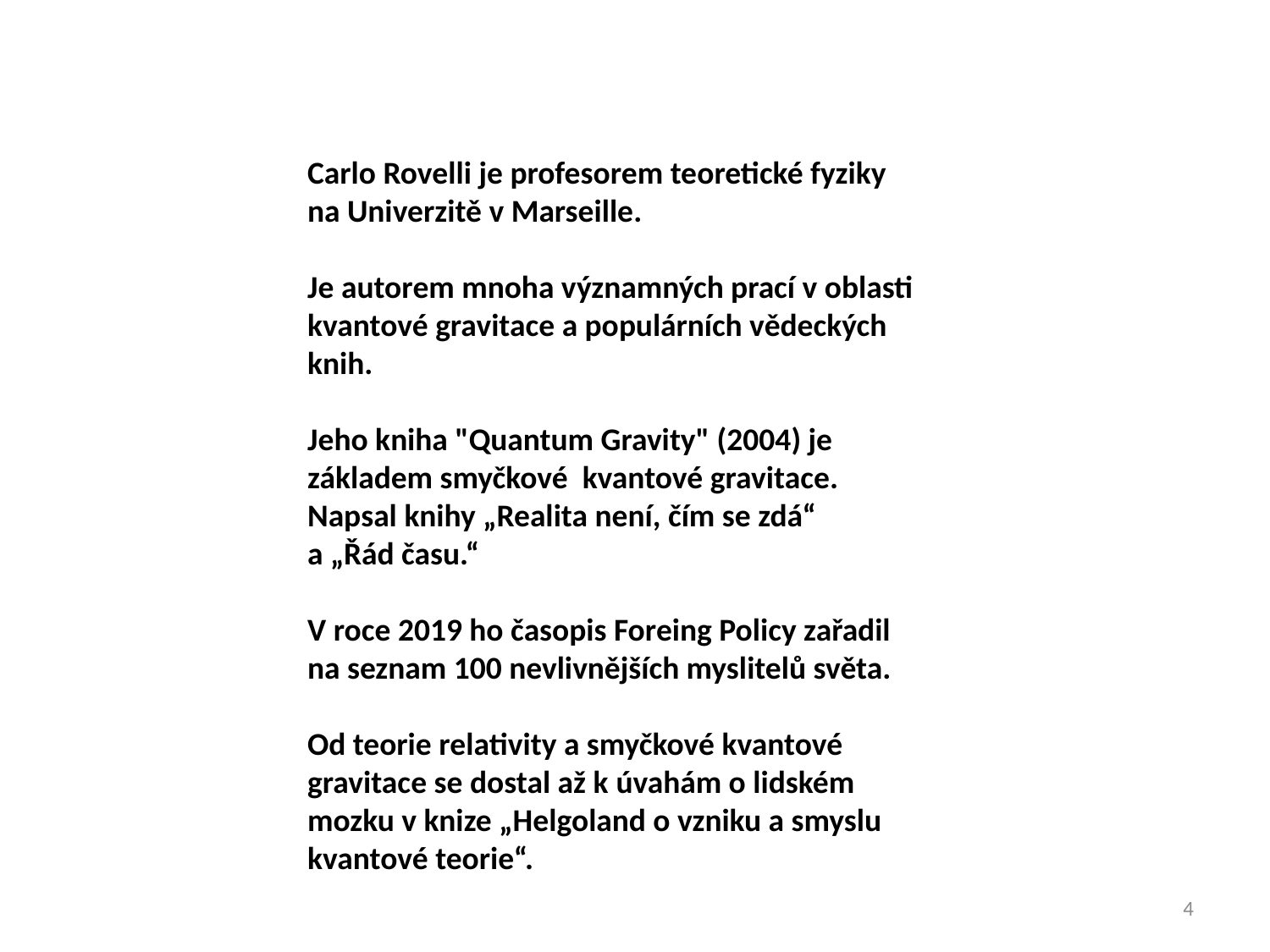

Carlo Rovelli je profesorem teoretické fyziky na Univerzitě v Marseille.

Je autorem mnoha významných prací v oblasti kvantové gravitace a populárních vědeckých knih.

Jeho kniha "Quantum Gravity" (2004) je základem smyčkové  kvantové gravitace. Napsal knihy „Realita není, čím se zdá“
a „Řád času.“

V roce 2019 ho časopis Foreing Policy zařadil na seznam 100 nevlivnějších myslitelů světa.

Od teorie relativity a smyčkové kvantové gravitace se dostal až k úvahám o lidském mozku v knize „Helgoland o vzniku a smyslu kvantové teorie“.

4